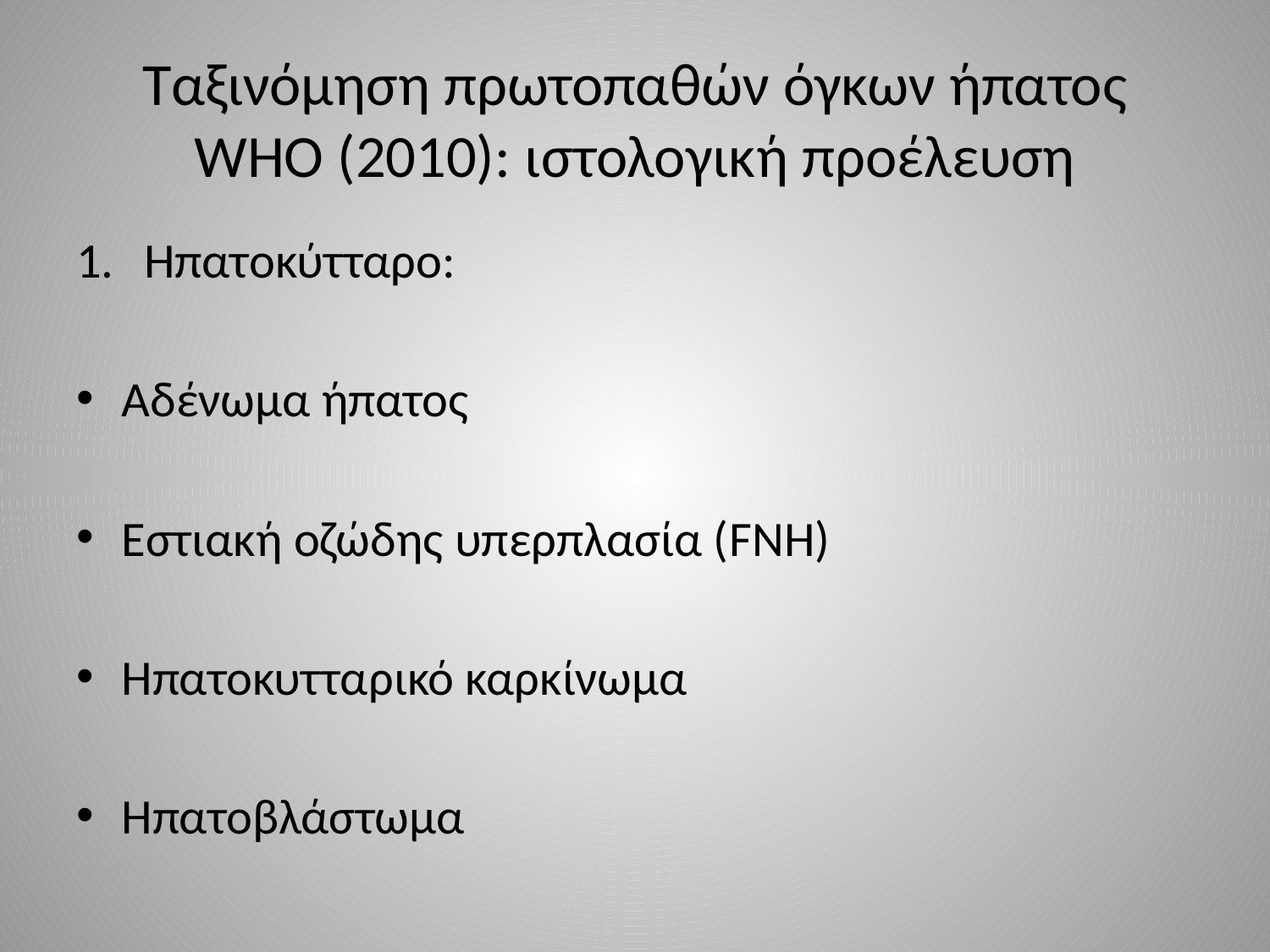

# Ταξινόμηση πρωτοπαθών όγκων ήπατος WHO (2010): ιστολογική προέλευση
Ηπατοκύτταρο:

Αδένωμα ήπατος

Εστιακή οζώδης υπερπλασία (FNH)

Ηπατοκυτταρικό καρκίνωμα

Ηπατοβλάστωμα